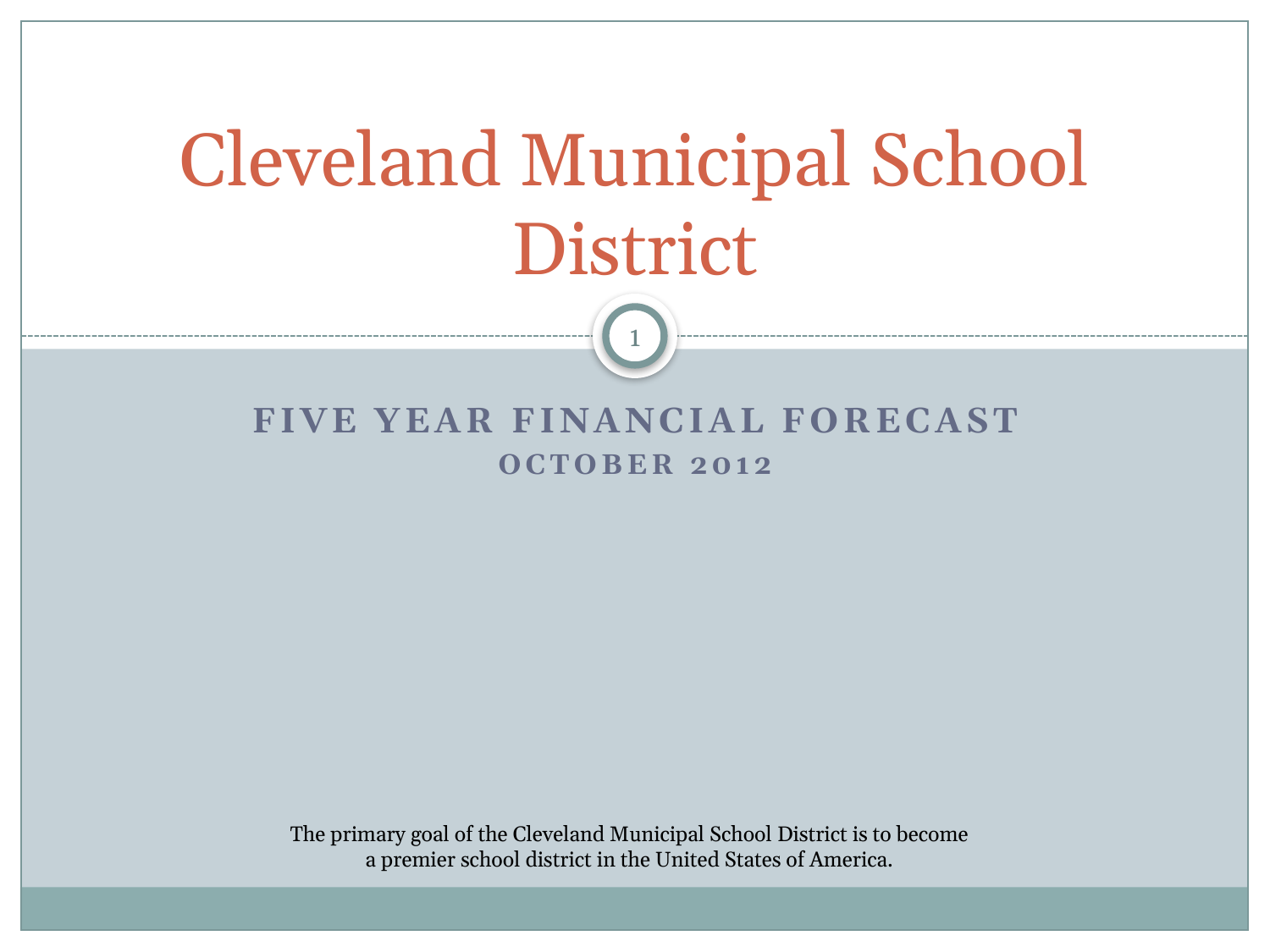

# Cleveland Municipal School District
1
Five Year Financial Forecast
October 2012

The primary goal of the Cleveland Municipal School District is to become a premier school district in the United States of America.